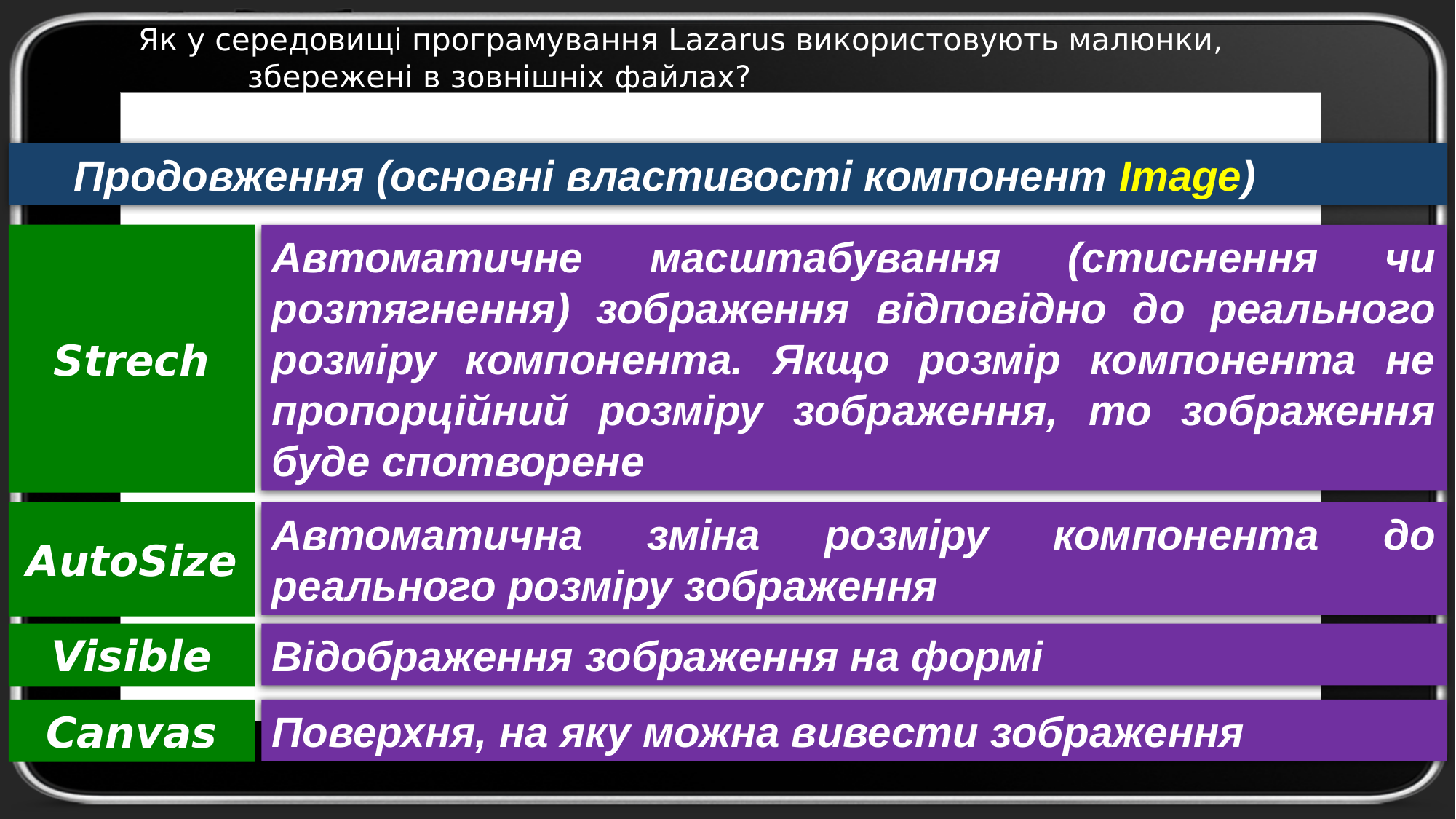

# Як у середовищі програмування Lazarus використовують малюнки, збережені в зовнішніх файлах?
Продовження (основні властивості компонент Image)
Strech
Автоматичне масштабування (стиснення чи розтягнення) зображення відповідно до реального розміру компонента. Якщо розмір компонента не пропорційний розміру зображення, то зображення буде спотворене
AutoSize
Автоматична зміна розміру компонента до реального розміру зображення
Visible
Відображення зображення на формі
Canvas
Поверхня, на яку можна вивести зображення